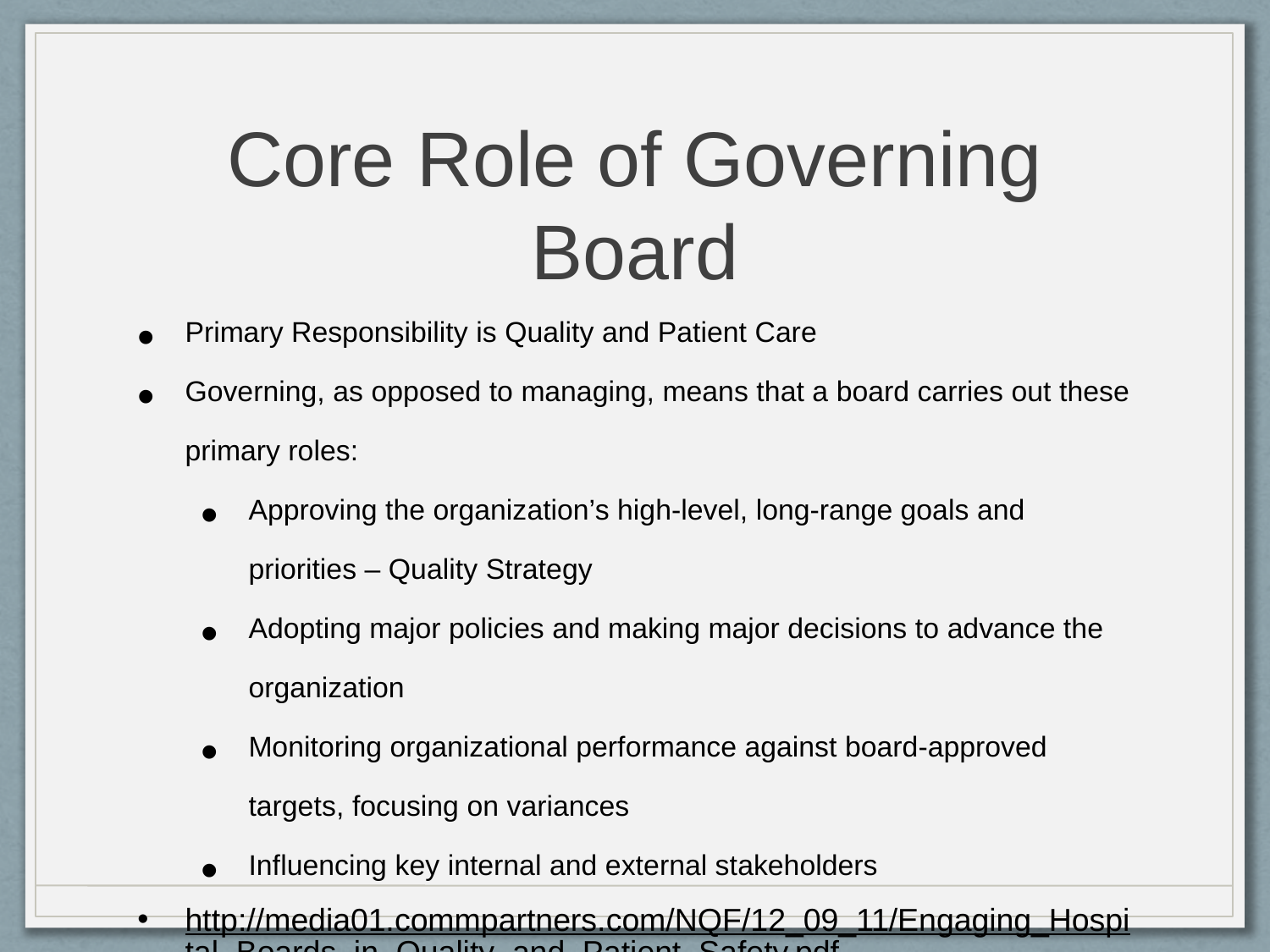

# Core Role of Governing Board
Primary Responsibility is Quality and Patient Care
Governing, as opposed to managing, means that a board carries out these primary roles:
Approving the organization’s high-level, long-range goals and priorities – Quality Strategy
Adopting major policies and making major decisions to advance the organization
Monitoring organizational performance against board-approved targets, focusing on variances
Influencing key internal and external stakeholders
http://media01.commpartners.com/NQF/12_09_11/Engaging_Hospital_Boards_in_Quality_and_Patient_Safety.pdf